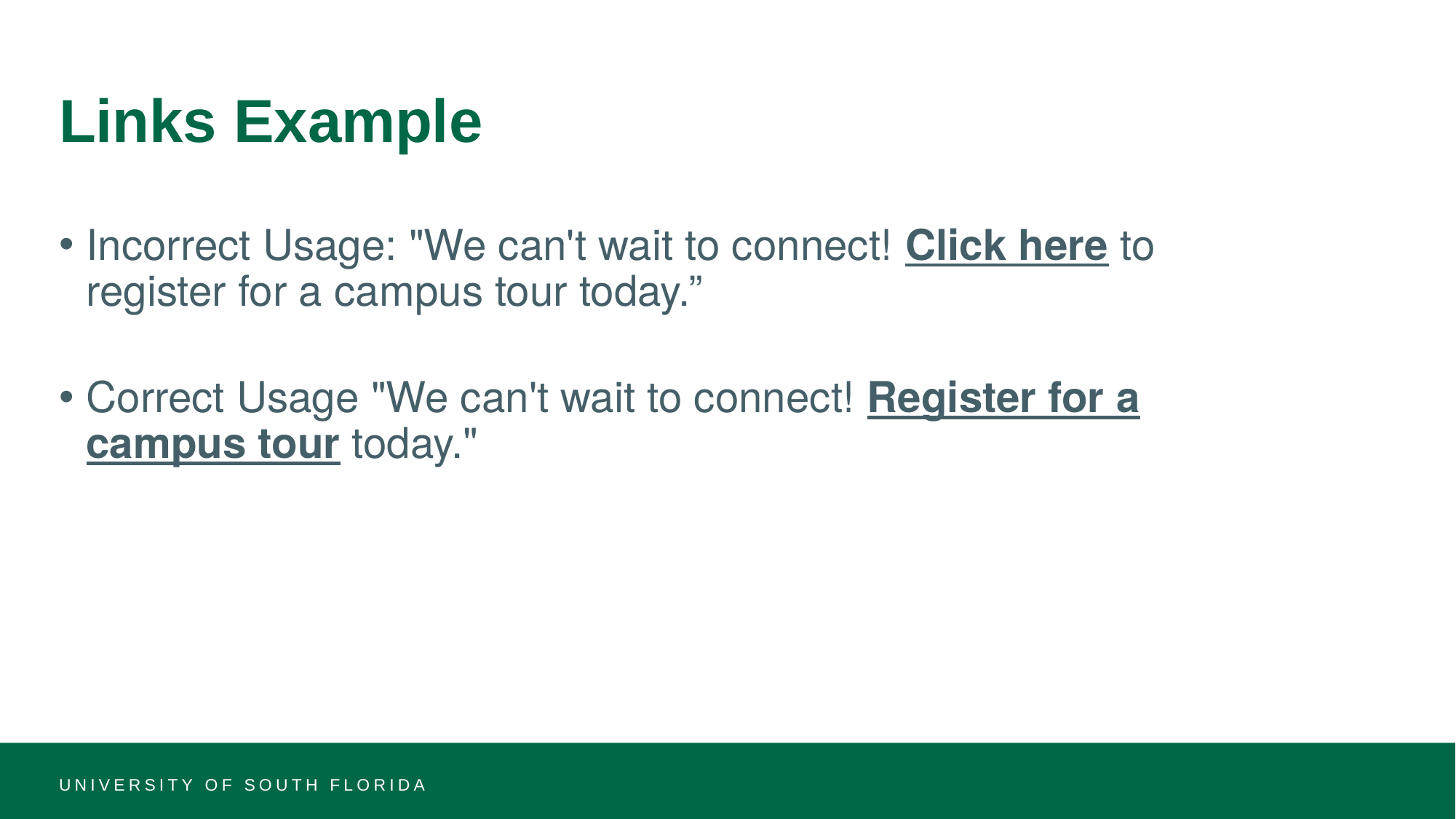

# Links Example
Incorrect Usage: "We can't wait to connect! Click here to register for a campus tour today.”
Correct Usage "We can't wait to connect! Register for a campus tour today."
UNIVERSITY OF SOUTH FLORIDA